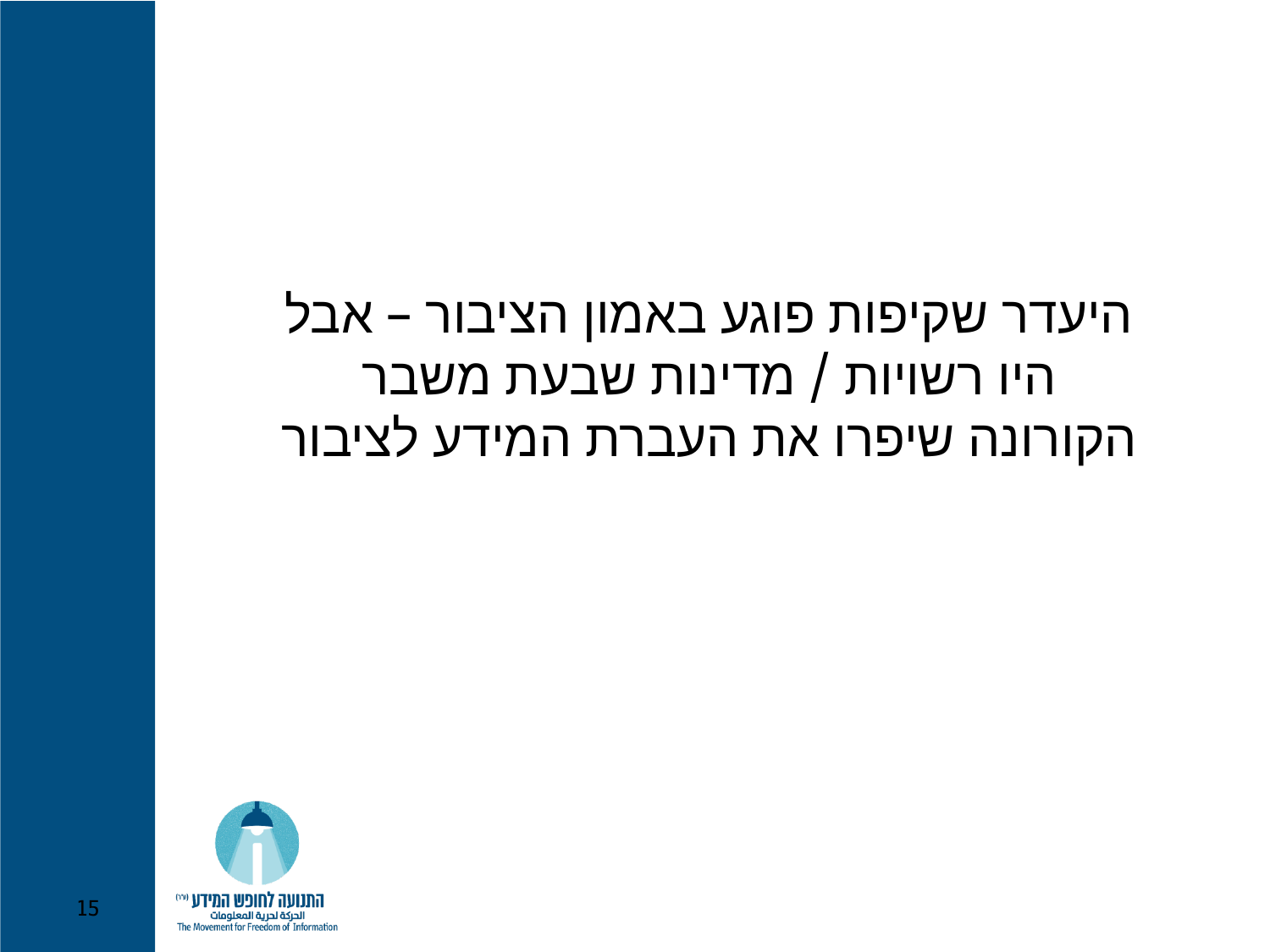

# היעדר שקיפות פוגע באמון הציבור – אבל היו רשויות / מדינות שבעת משבר הקורונה שיפרו את העברת המידע לציבור
15